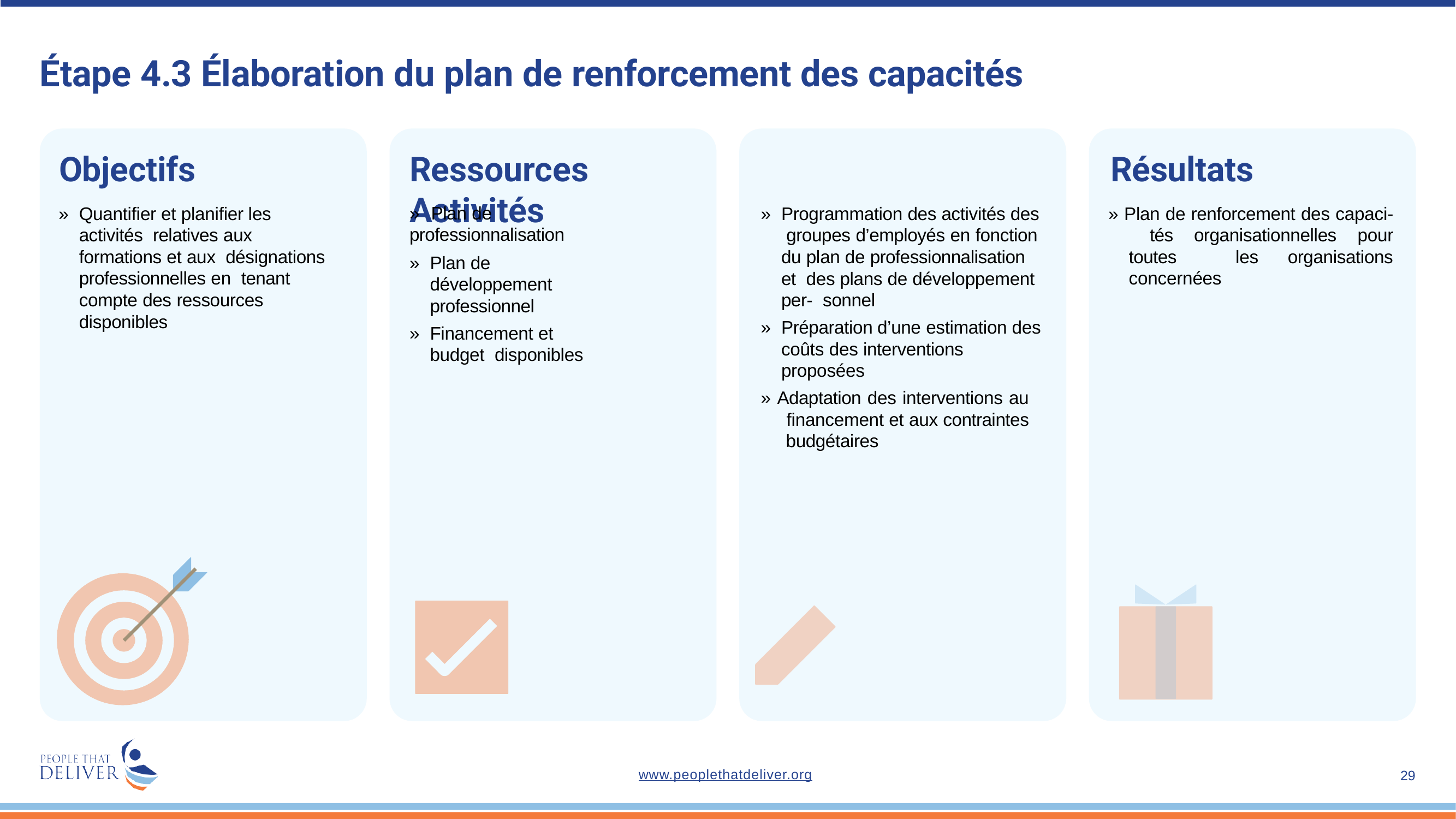

# Étape 4.3 Élaboration du plan de renforcement des capacités

Objectifs
»	Quantifier et planifier les activités  relatives aux formations et aux  désignations professionnelles en  tenant compte des ressources  disponibles
Ressources	Activités
Résultats
» Plan de renforcement des capaci-  tés organisationnelles pour toutes  les organisations concernées
»	Plan de professionnalisation
»	Plan de développement  professionnel
»	Financement et budget  disponibles
»	Programmation des activités des  groupes d’employés en fonction  du plan de professionnalisation et  des plans de développement per-  sonnel
»	Préparation d’une estimation des  coûts des interventions proposées
» Adaptation des interventions au  financement et aux contraintes  budgétaires

www.peoplethatdeliver.org
29